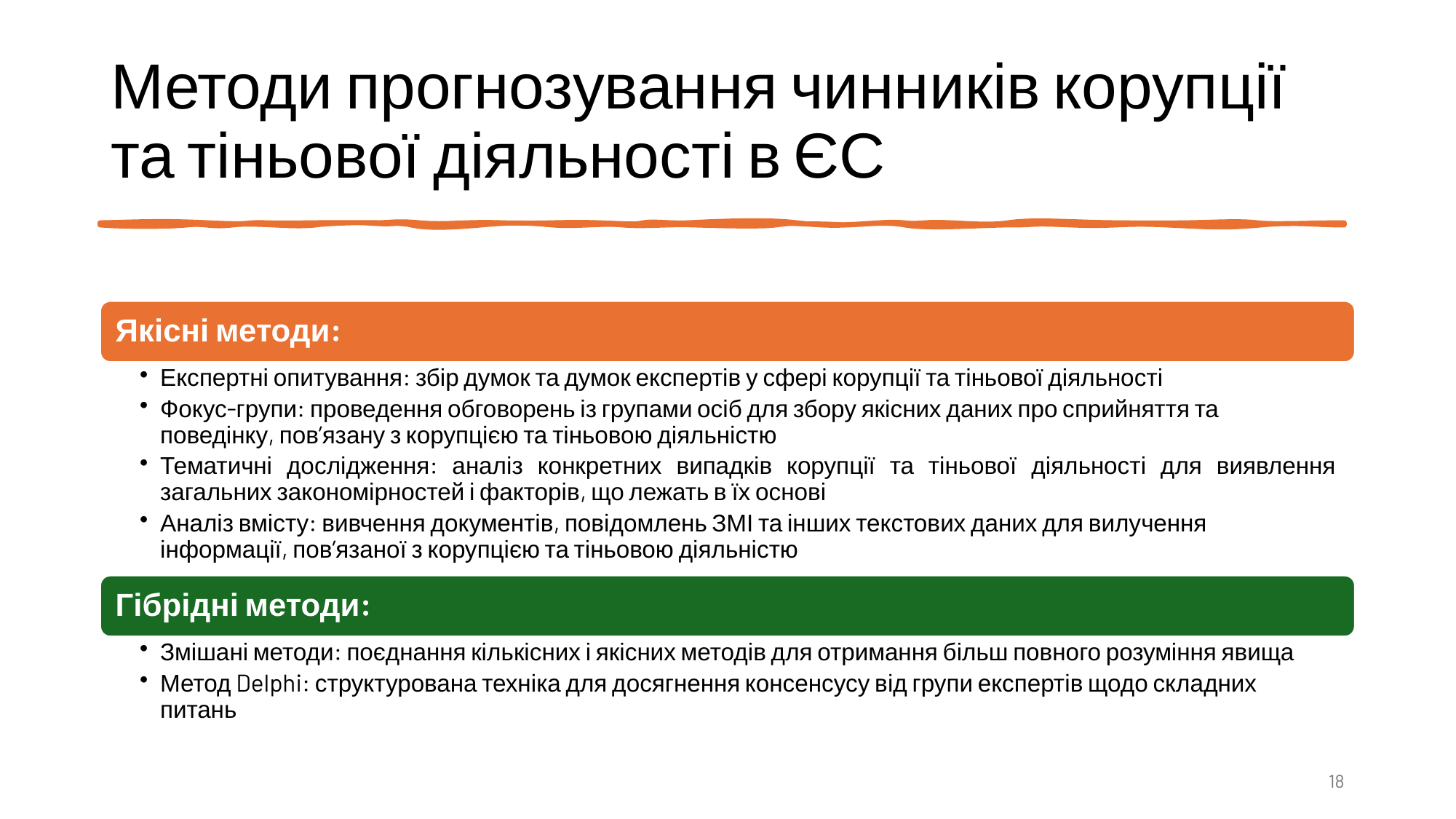

# Методи прогнозування чинників корупції та тіньової діяльності в ЄС

Якісні методи:
Експертні опитування: збір думок та думок експертів у сфері корупції та тіньової діяльності
Фокус-групи: проведення обговорень із групами осіб для збору якісних даних про сприйняття та поведінку, пов’язану з корупцією та тіньовою діяльністю
Тематичні дослідження: аналіз конкретних випадків корупції та тіньової діяльності для виявлення загальних закономірностей і факторів, що лежать в їх основі
Аналіз вмісту: вивчення документів, повідомлень ЗМІ та інших текстових даних для вилучення інформації, пов’язаної з корупцією та тіньовою діяльністю
Гібрідні методи:
Змішані методи: поєднання кількісних і якісних методів для отримання більш повного розуміння явища
Метод Delphi: структурована техніка для досягнення консенсусу від групи експертів щодо складних питань
18